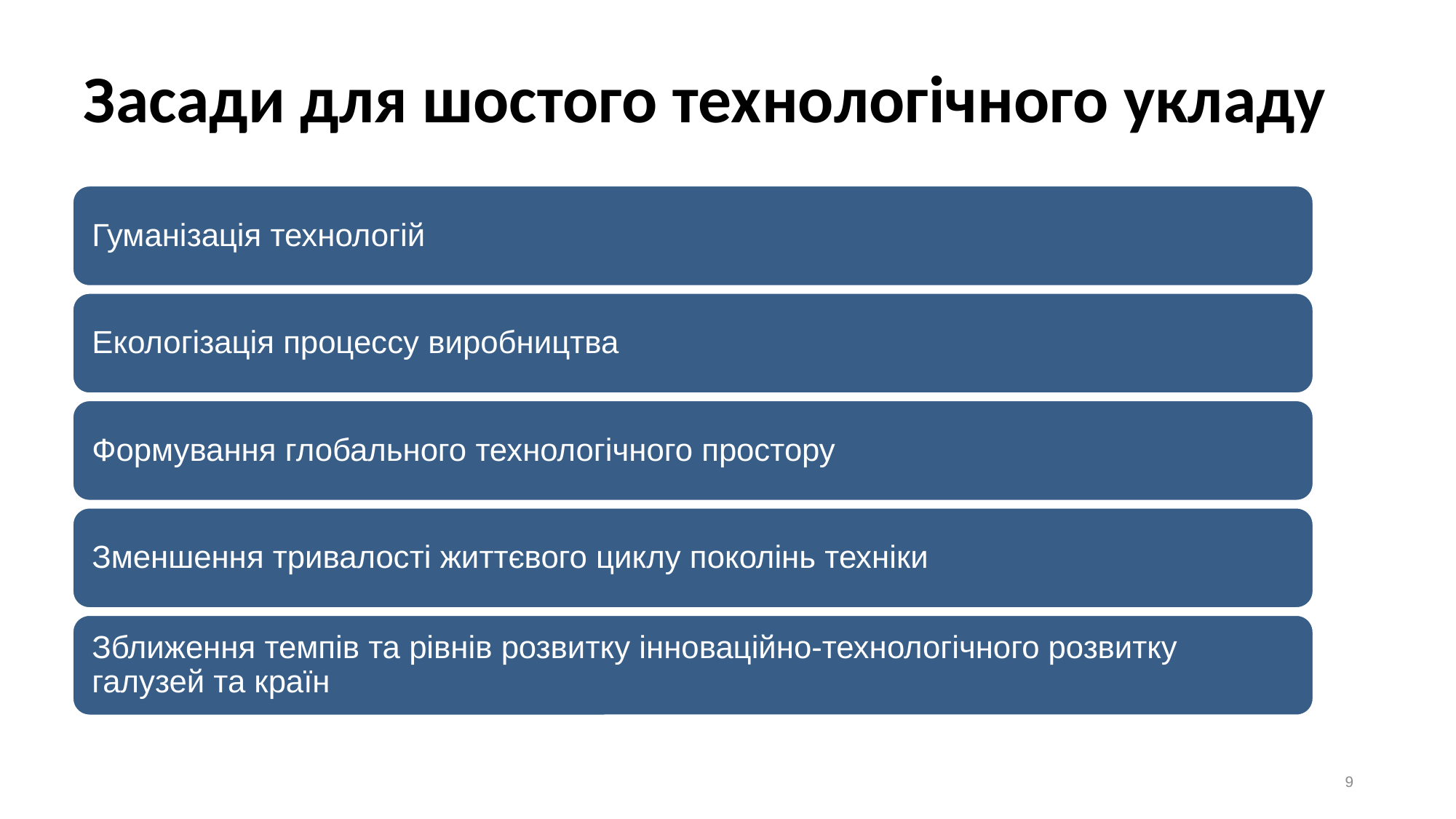

# Засади для шостого технологічного укладу
Гуманізація технологій
Екологізація процессу виробництва
Формування глобального технологічного простору
Зменшення тривалості життєвого циклу поколінь техніки
Зближення темпів та рівнів розвитку інноваційно-технологічного розвитку галузей та країн

9